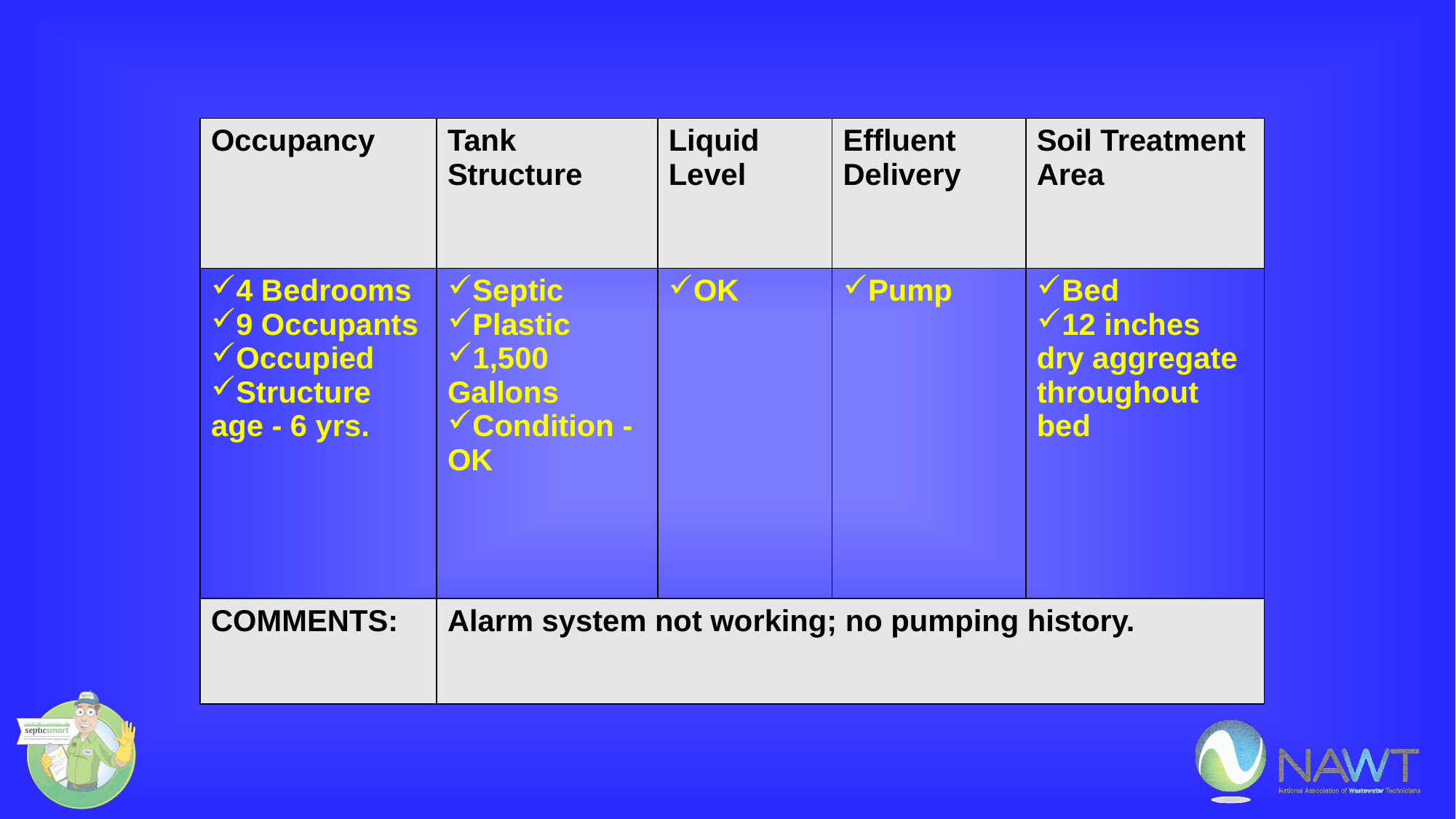

| Occupancy | Tank Structure | Liquid Level | Effluent Delivery | Soil Treatment Area |
| --- | --- | --- | --- | --- |
| 4 Bedrooms 9 Occupants Occupied Structure age - 6 yrs. | Septic Plastic 1,500 Gallons Condition - OK | OK | Pump | Bed 12 inches dry aggregate throughout bed |
| COMMENTS: | Alarm system not working; no pumping history. |  |  |  |